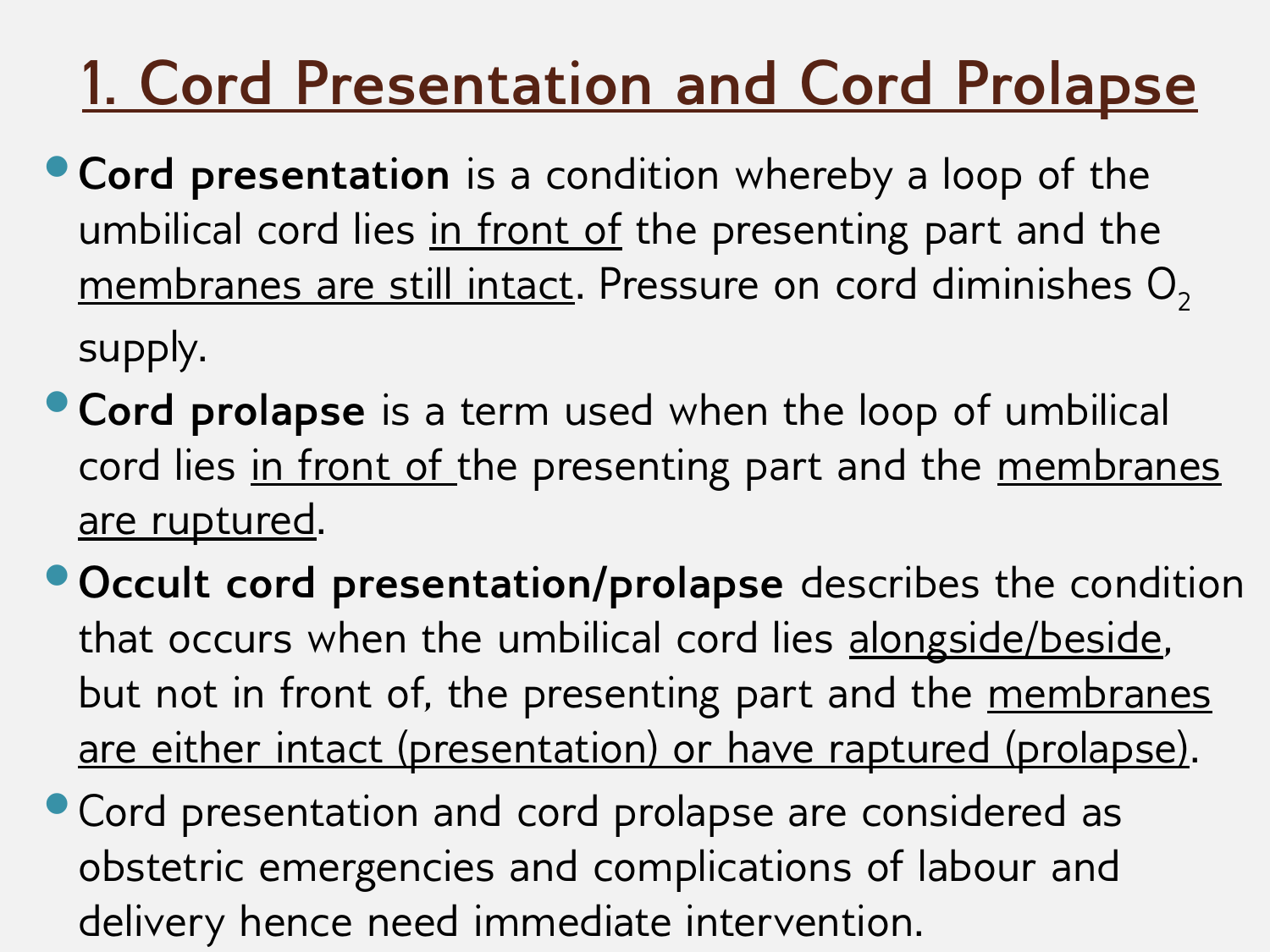

# 1. Cord Presentation and Cord Prolapse
Cord presentation is a condition whereby a loop of the umbilical cord lies in front of the presenting part and the membranes are still intact. Pressure on cord diminishes O2 supply.
Cord prolapse is a term used when the loop of umbilical cord lies in front of the presenting part and the membranes are ruptured.
Occult cord presentation/prolapse describes the condition that occurs when the umbilical cord lies alongside/beside, but not in front of, the presenting part and the membranes are either intact (presentation) or have raptured (prolapse).
Cord presentation and cord prolapse are considered as obstetric emergencies and complications of labour and delivery hence need immediate intervention.